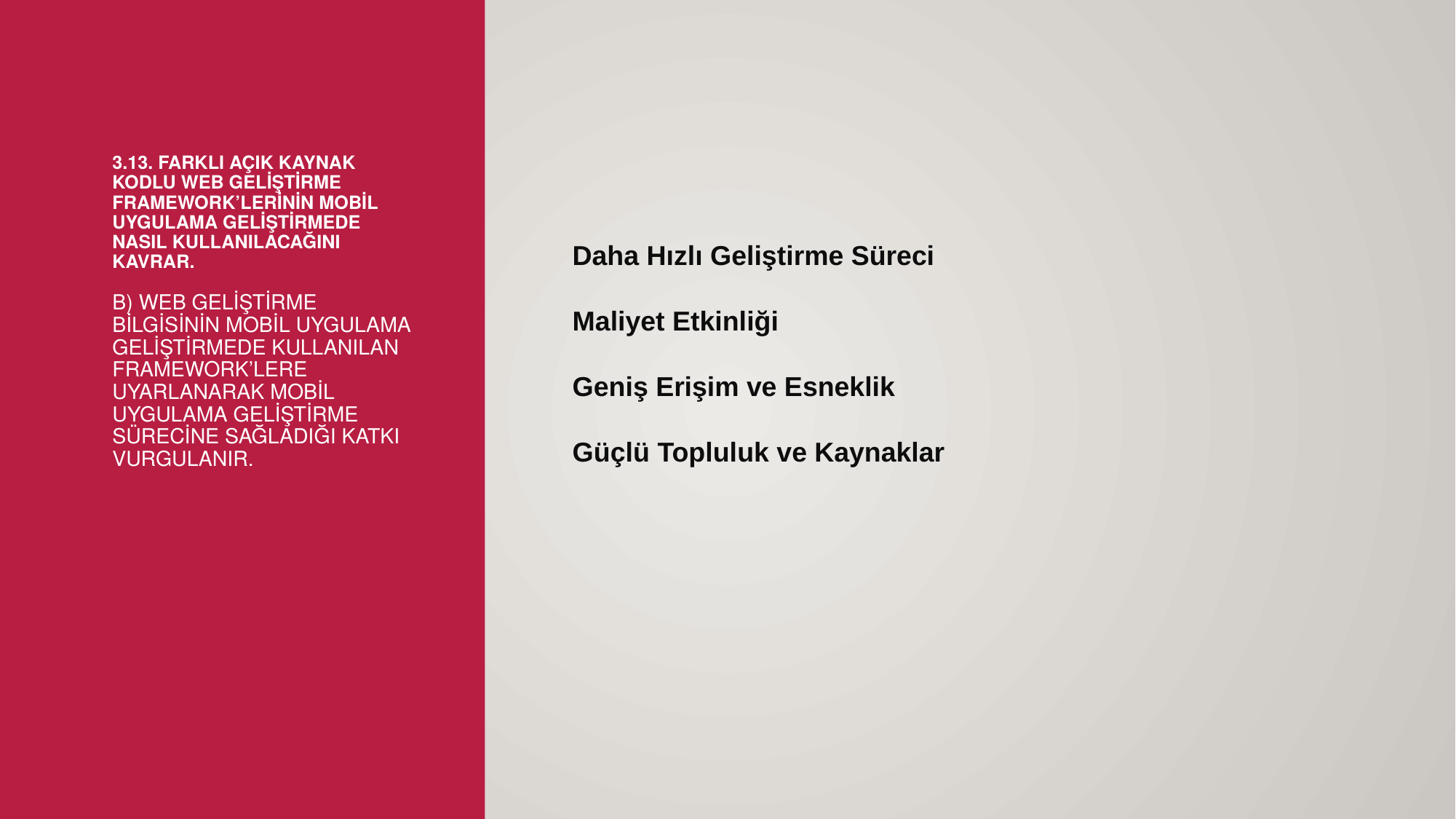

# 3.13. Farklı açık kaynak kodlu web geliştirme framework’lerinin mobil uygulama geliştirmede nasıl kullanılacağını kavrar. b) Web geliştirme bilgisinin mobil uygulama geliştirmede kullanılan framework’lere uyarlanarak mobil uygulama geliştirme sürecine sağladığı katkı vurgulanır.
Daha Hızlı Geliştirme Süreci

Maliyet Etkinliği

Geniş Erişim ve Esneklik

Güçlü Topluluk ve Kaynaklar